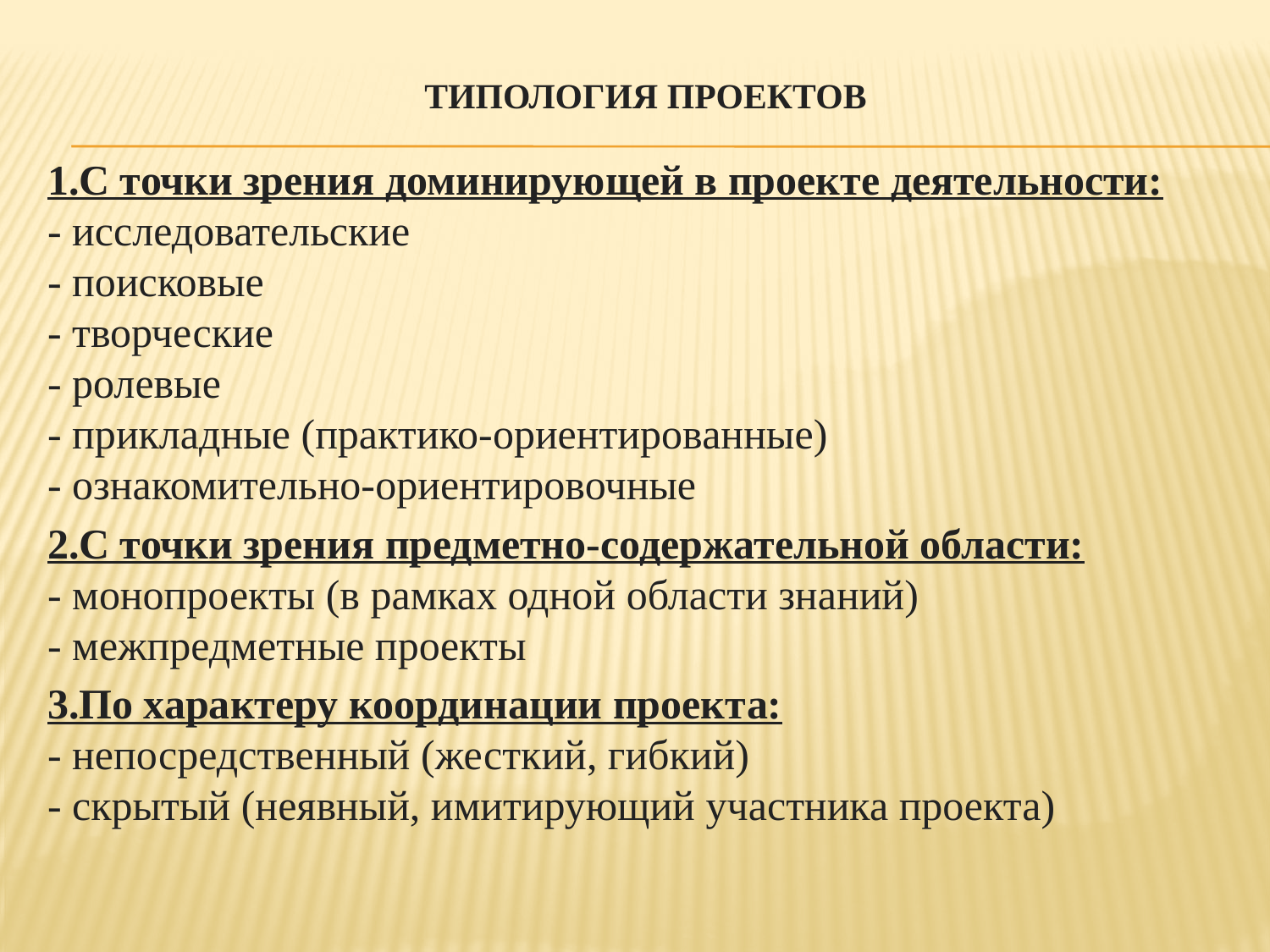

# Типология проектов
1.С точки зрения доминирующей в проекте деятельности:
- исследовательские
- поисковые
- творческие
- ролевые
- прикладные (практико-ориентированные)
- ознакомительно-ориентировочные
2.С точки зрения предметно-содержательной области:
- монопроекты (в рамках одной области знаний)
- межпредметные проекты
3.По характеру координации проекта:
- непосредственный (жесткий, гибкий)
- скрытый (неявный, имитирующий участника проекта)